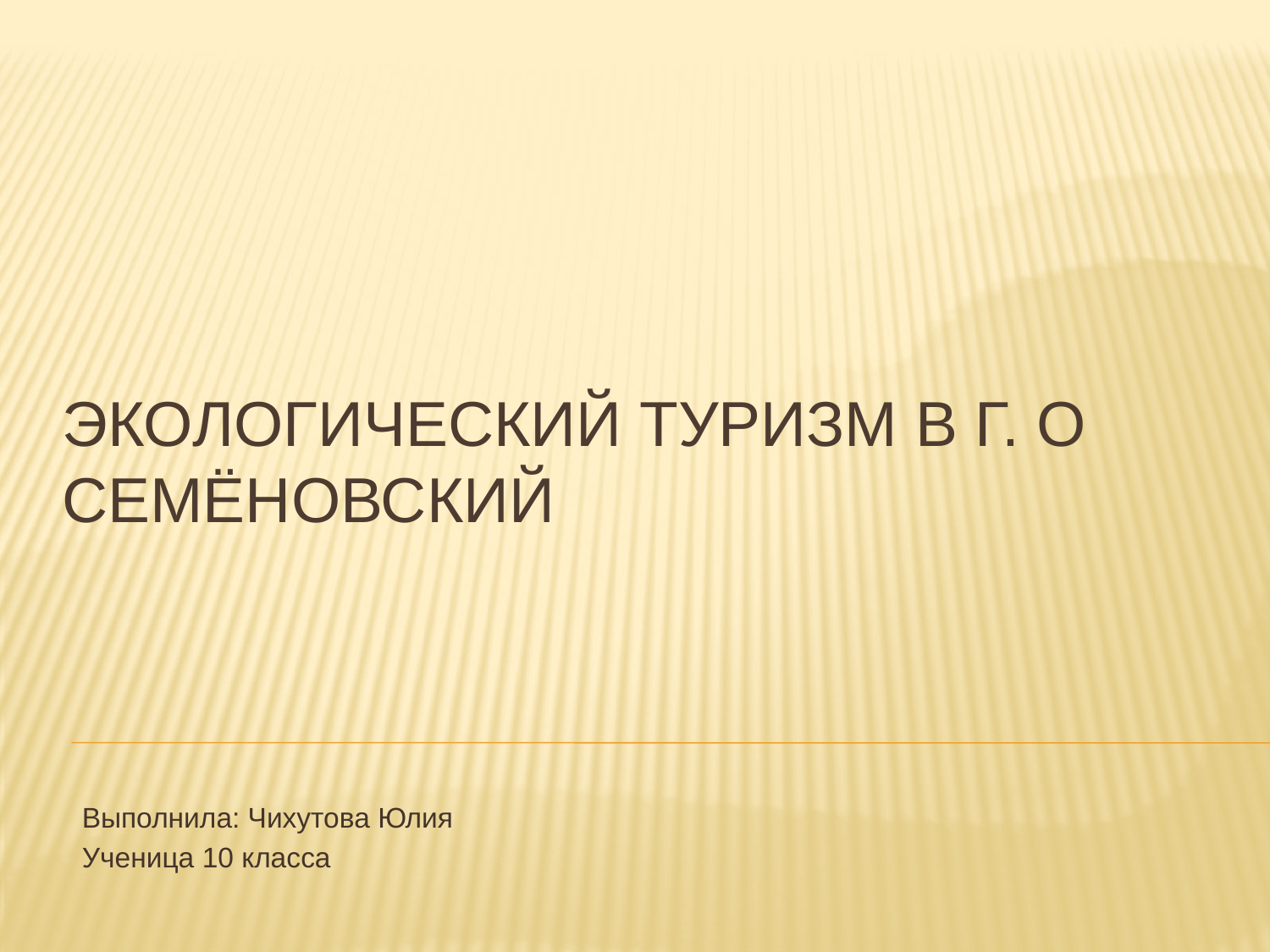

# Экологический туризм в г. О  семёновский

Выполнила: Чихутова Юлия
Ученица 10 класса